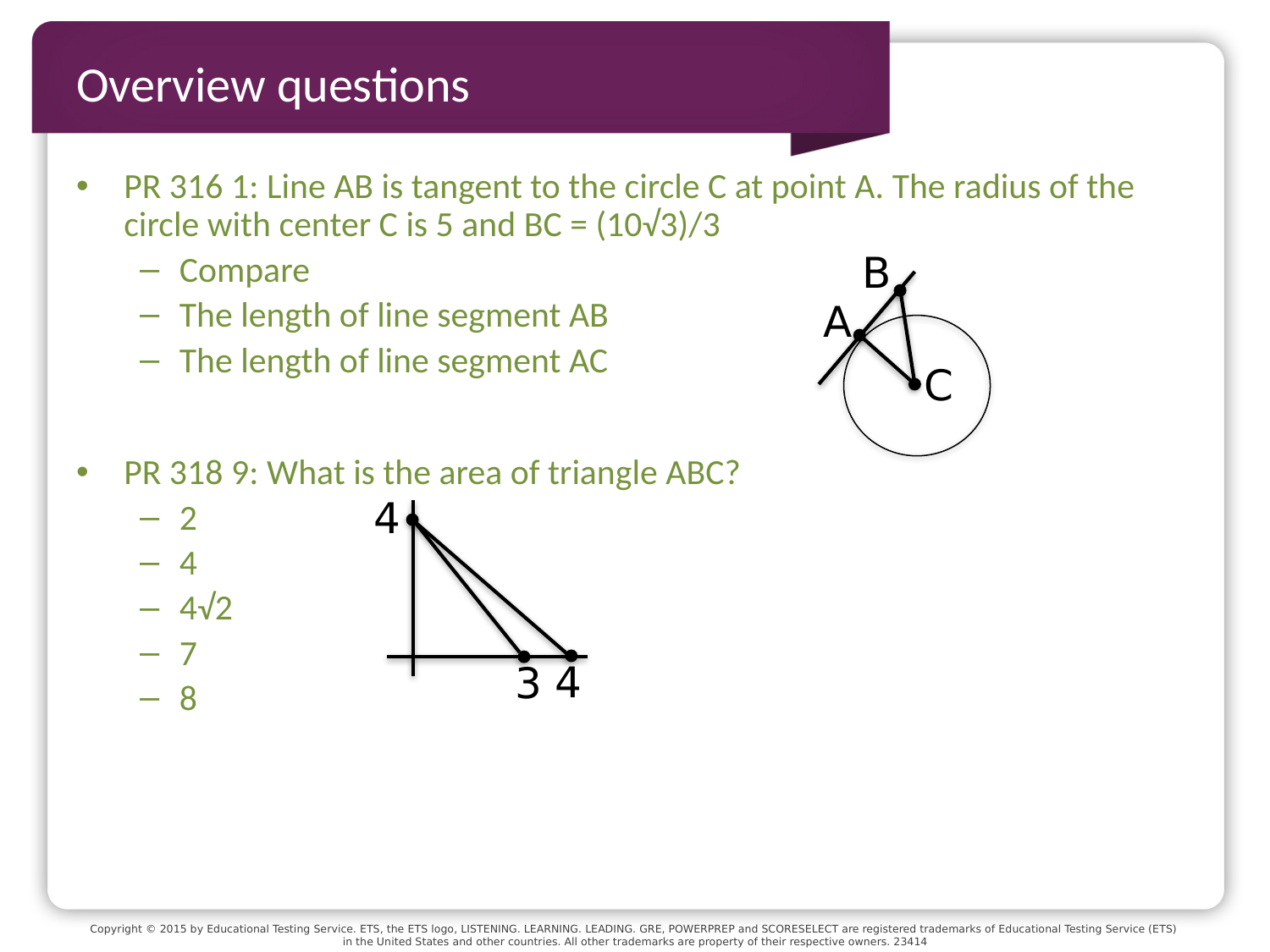

# Overview questions
PR 316 1: Line AB is tangent to the circle C at point A. The radius of the circle with center C is 5 and BC = (10√3)/3
Compare
The length of line segment AB
The length of line segment AC

PR 318 9: What is the area of triangle ABC?
2
4
4√2
7
8
B

A

C

4

4

3